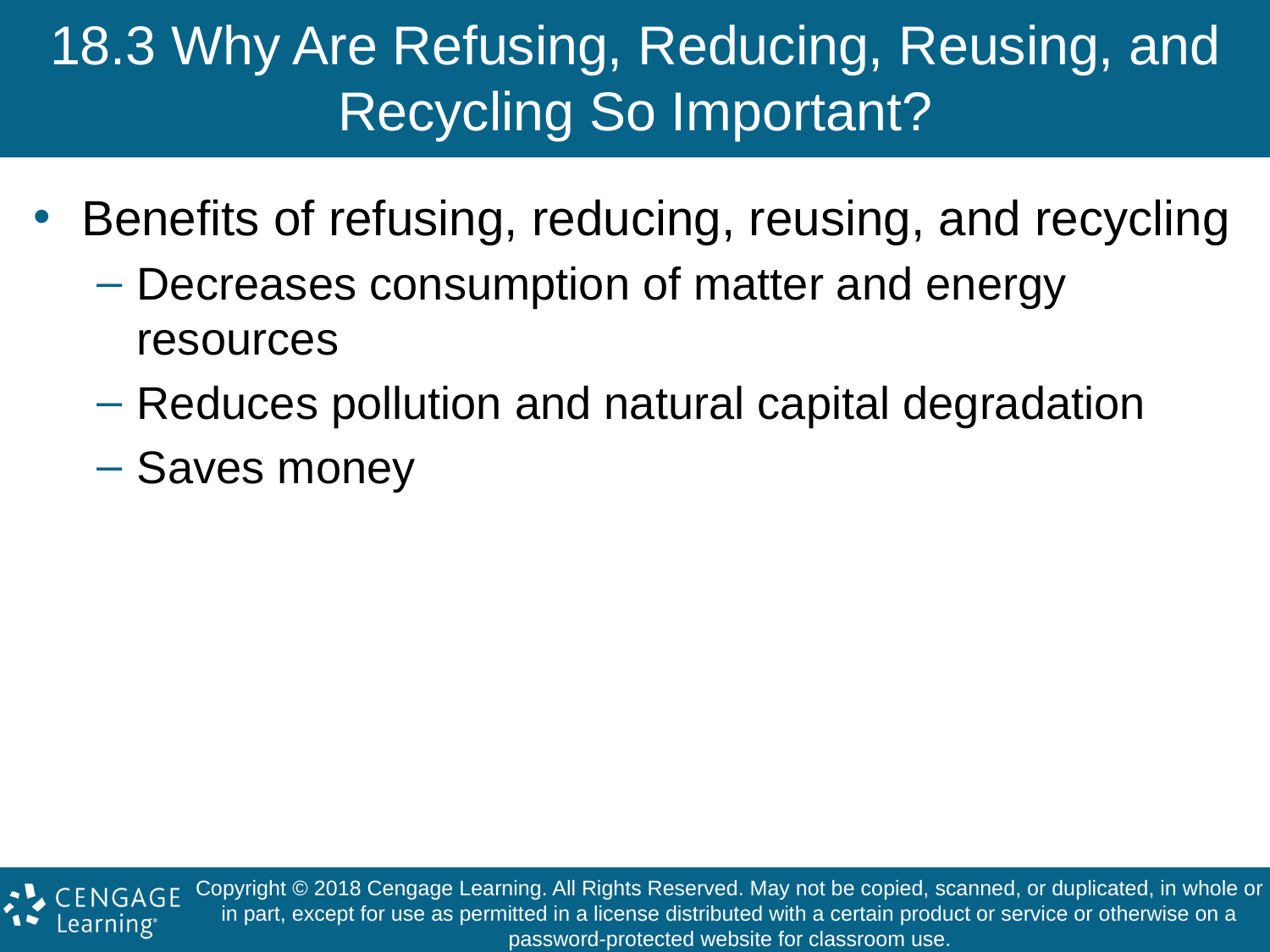

# 18.3 Why Are Refusing, Reducing, Reusing, and Recycling So Important?
Benefits of refusing, reducing, reusing, and recycling
Decreases consumption of matter and energy resources
Reduces pollution and natural capital degradation
Saves money